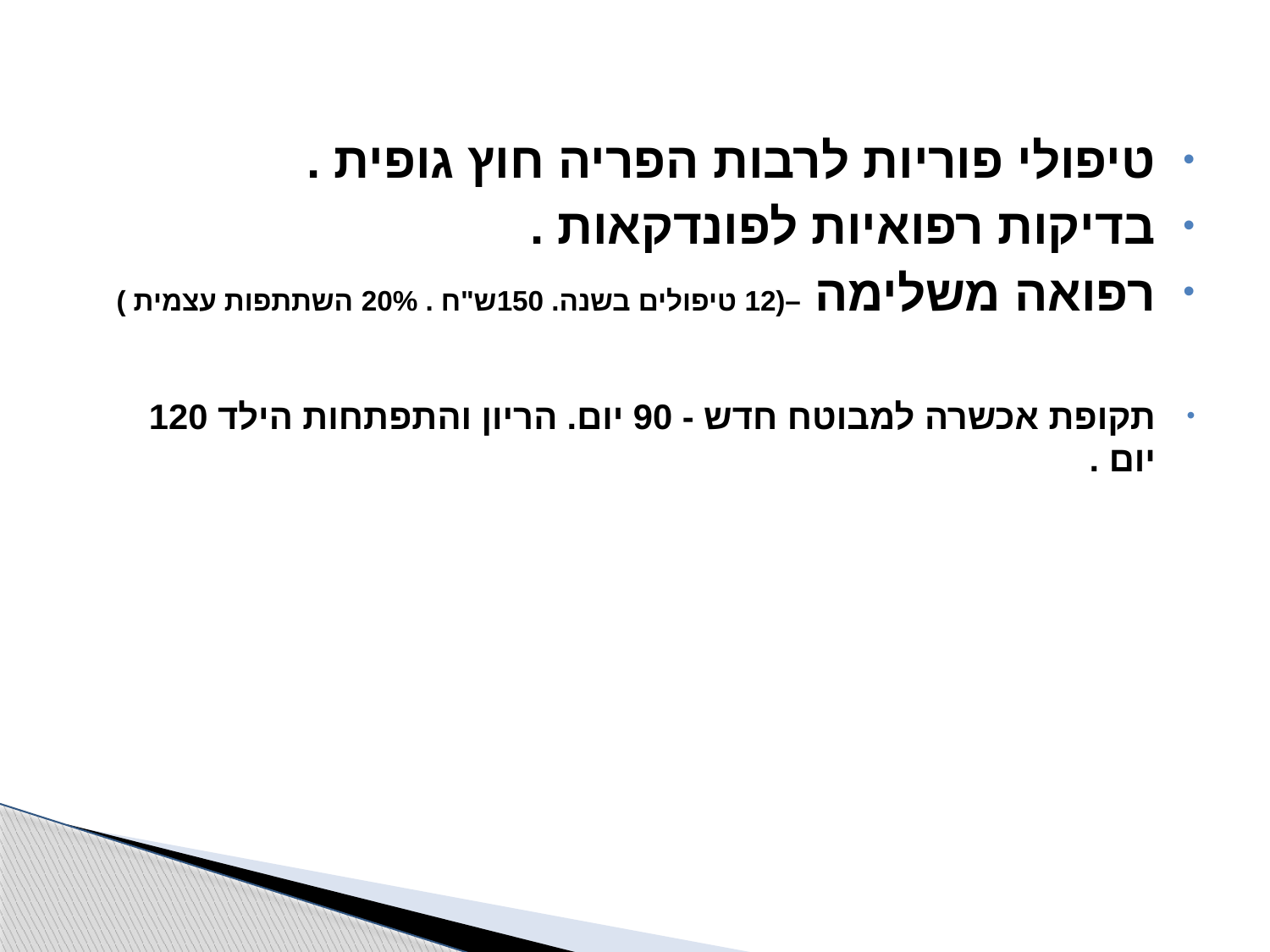

#

טיפולי פוריות לרבות הפריה חוץ גופית .
בדיקות רפואיות לפונדקאות .
רפואה משלימה –(12 טיפולים בשנה. 150ש"ח . 20% השתתפות עצמית )

תקופת אכשרה למבוטח חדש - 90 יום. הריון והתפתחות הילד 120 יום .